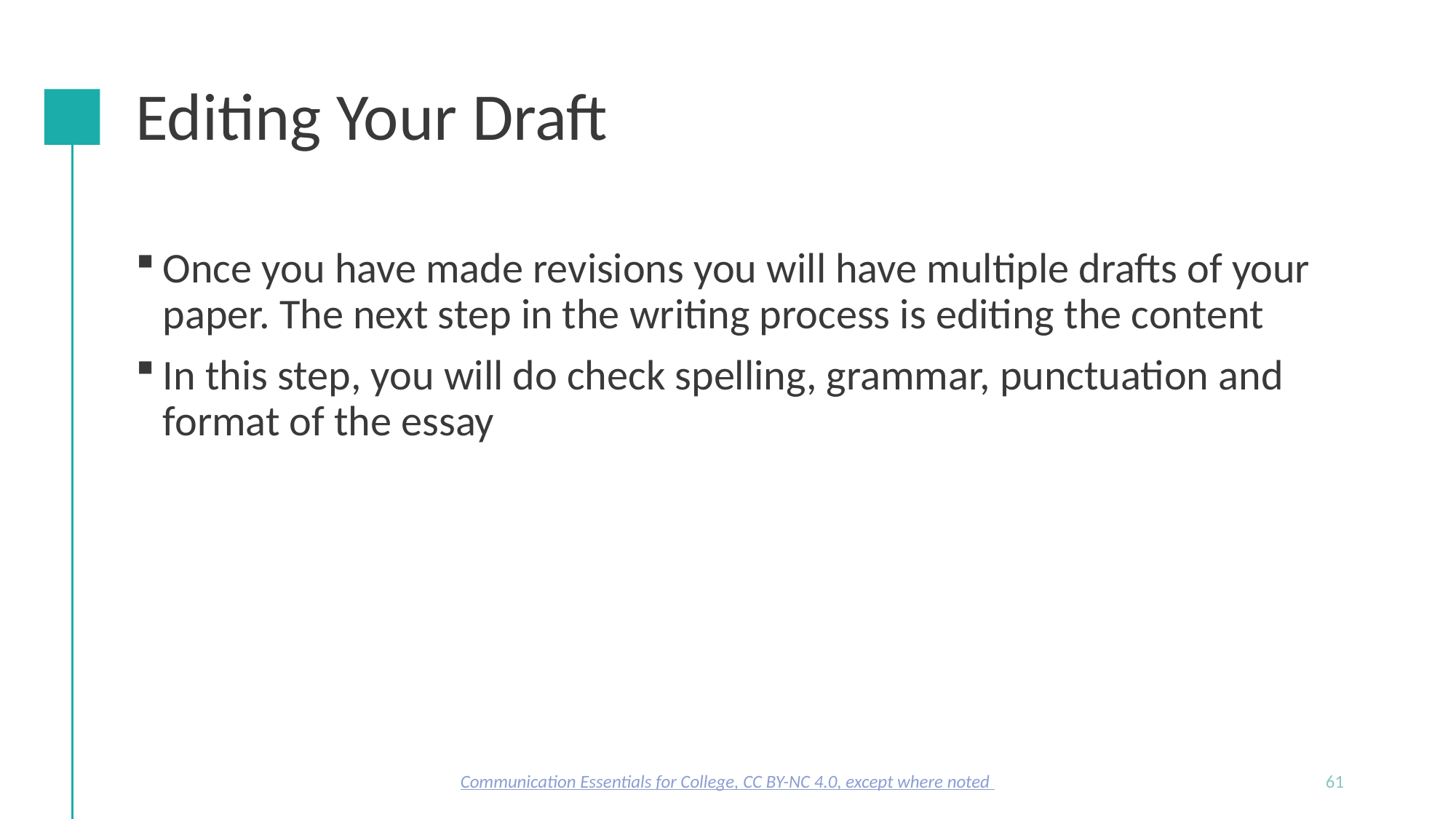

# Editing Your Draft
Once you have made revisions you will have multiple drafts of your paper. The next step in the writing process is editing the content
In this step, you will do check spelling, grammar, punctuation and format of the essay
Communication Essentials for College, CC BY-NC 4.0, except where noted
61